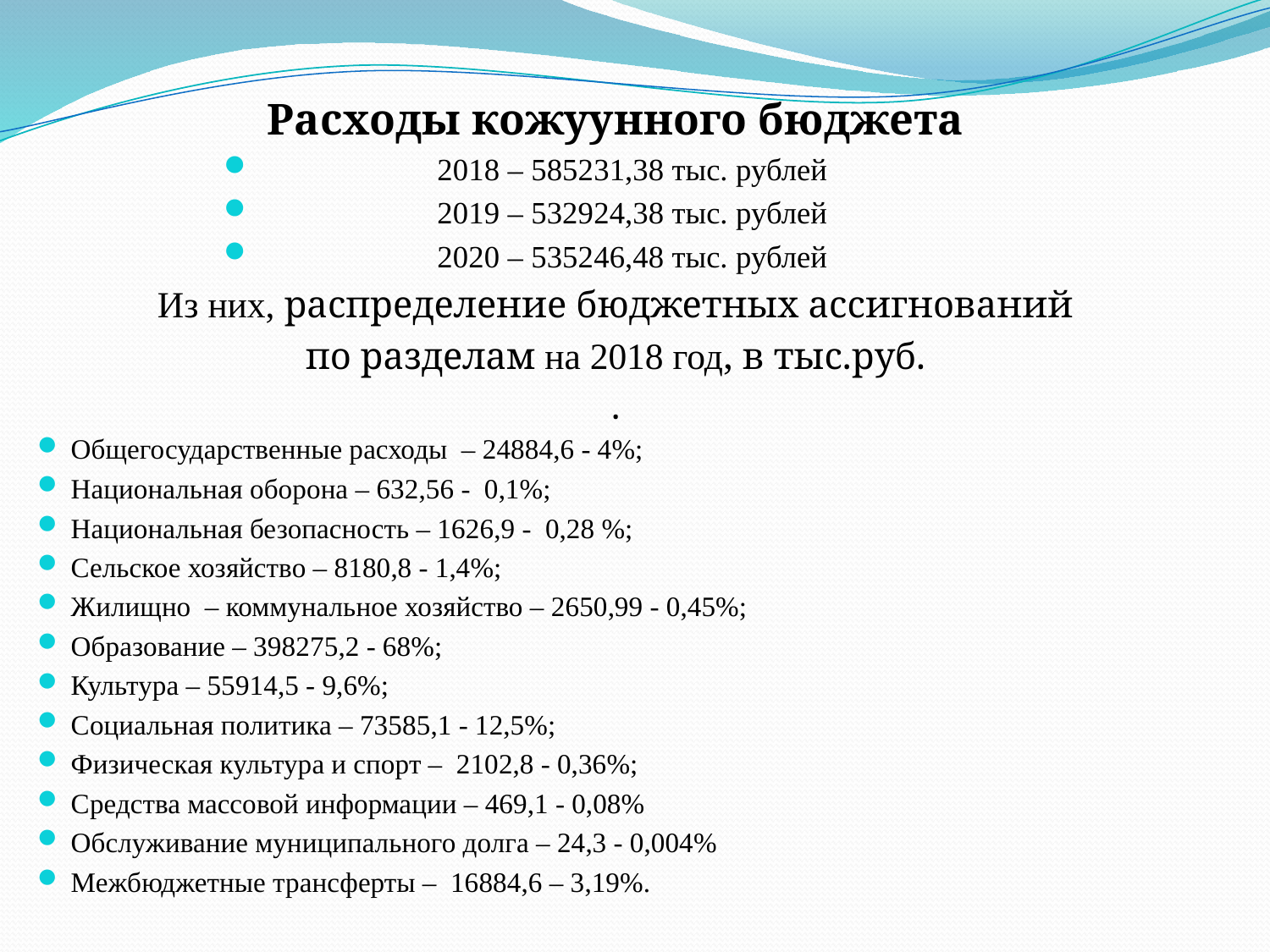

Расходы кожуунного бюджета
2018 – 585231,38 тыс. рублей
2019 – 532924,38 тыс. рублей
2020 – 535246,48 тыс. рублей
Из них, распределение бюджетных ассигнований
по разделам на 2018 год, в тыс.руб.
.
Общегосударственные расходы  – 24884,6 - 4%;
Национальная оборона – 632,56 -  0,1%;
Национальная безопасность – 1626,9 -  0,28 %;
Сельское хозяйство – 8180,8 - 1,4%;
Жилищно  – коммунальное хозяйство – 2650,99 - 0,45%;
Образование – 398275,2 - 68%;
Культура – 55914,5 - 9,6%;
Социальная политика – 73585,1 - 12,5%;
Физическая культура и спорт –  2102,8 - 0,36%;
Средства массовой информации – 469,1 - 0,08%
Обслуживание муниципального долга – 24,3 - 0,004%
Межбюджетные трансферты –  16884,6 – 3,19%.